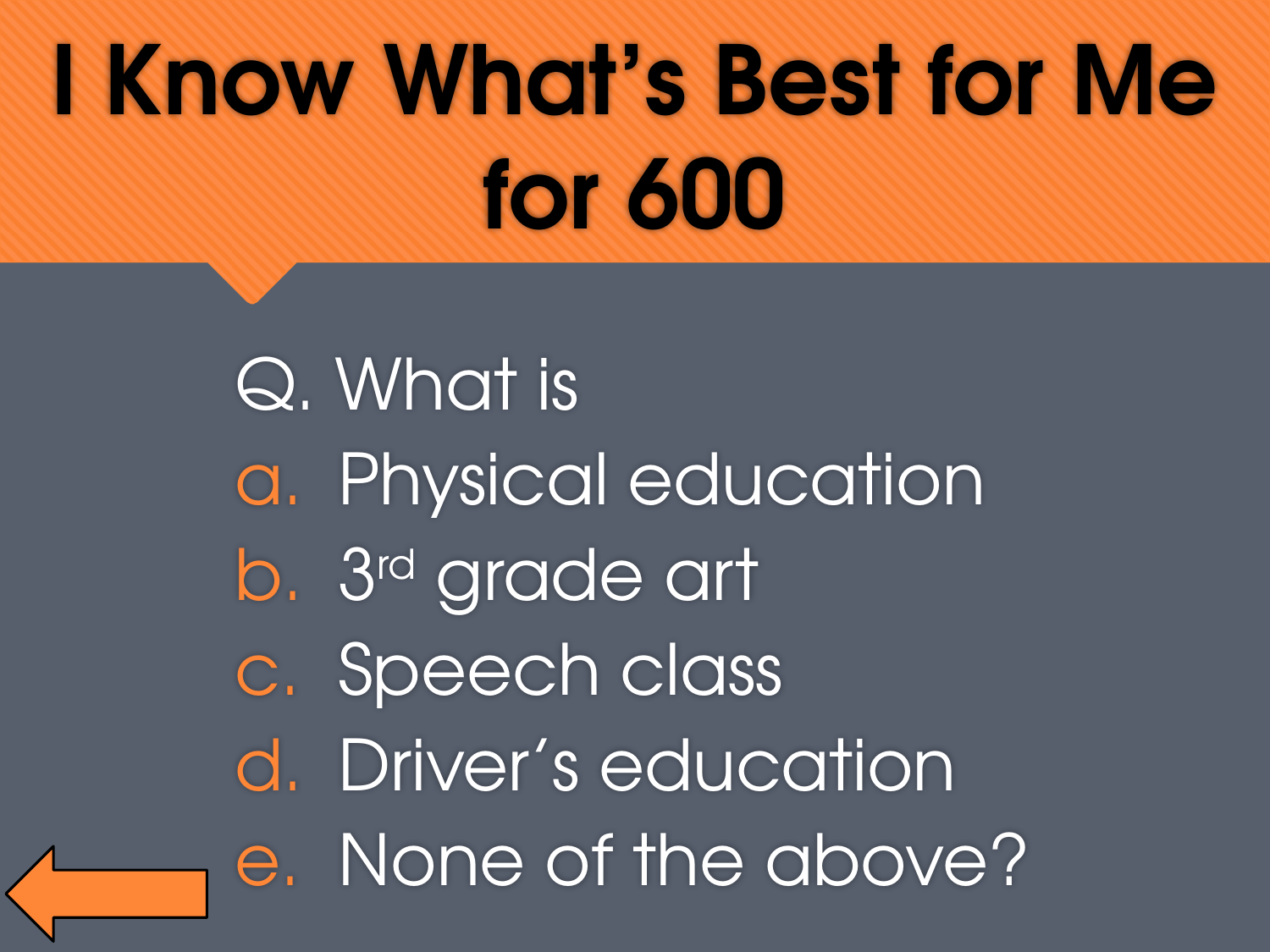

# I Know What’s Best for Me for 600
Q. What is
Physical education
3rd grade art
Speech class
Driver’s education
None of the above?